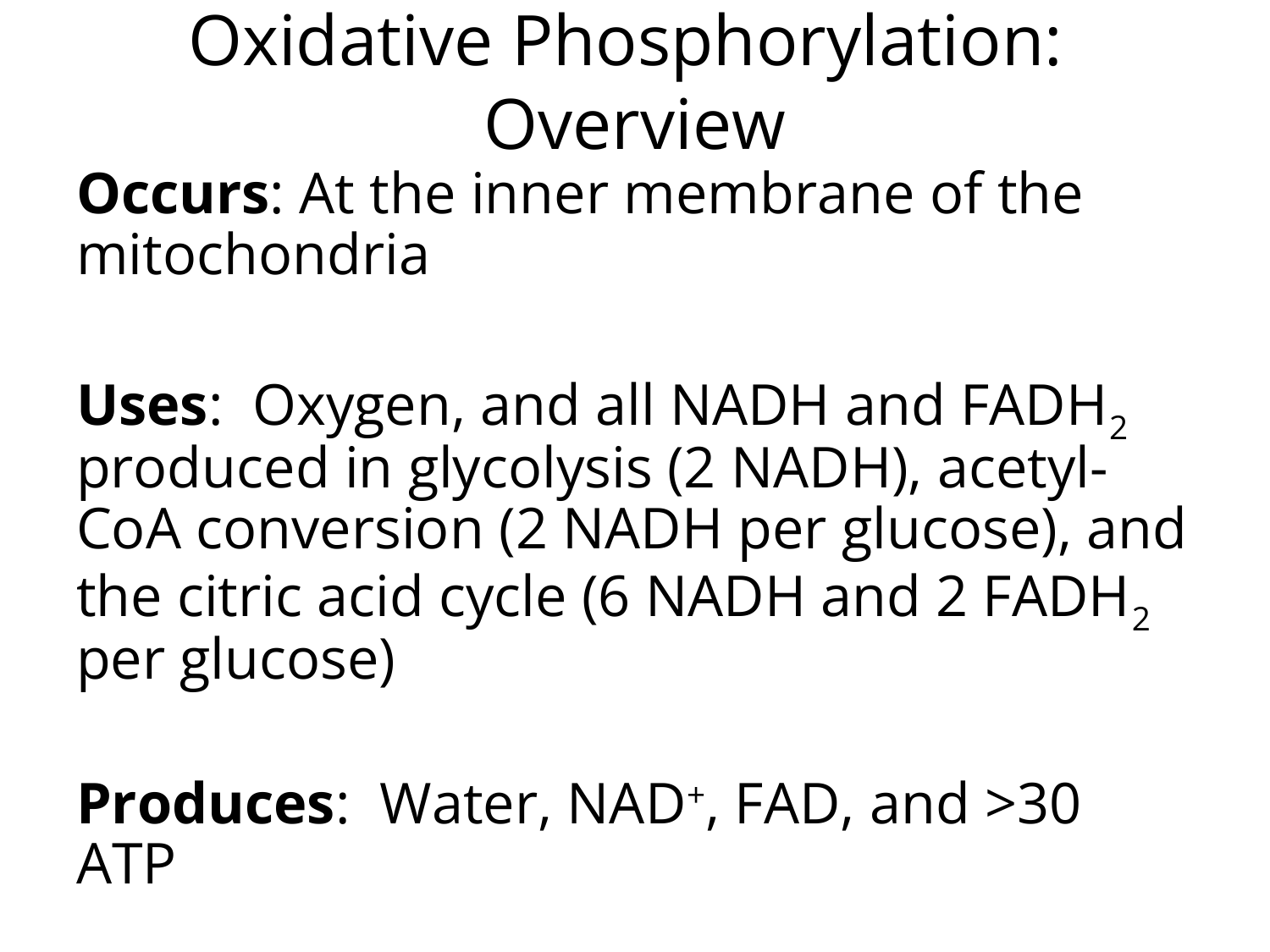

# Oxidative Phosphorylation:  Overview
Occurs: At the inner membrane of the mitochondria

Uses:  Oxygen, and all NADH and FADH2 produced in glycolysis (2 NADH), acetyl-CoA conversion (2 NADH per glucose), and the citric acid cycle (6 NADH and 2 FADH2 per glucose)

Produces:  Water, NAD+, FAD, and >30 ATP